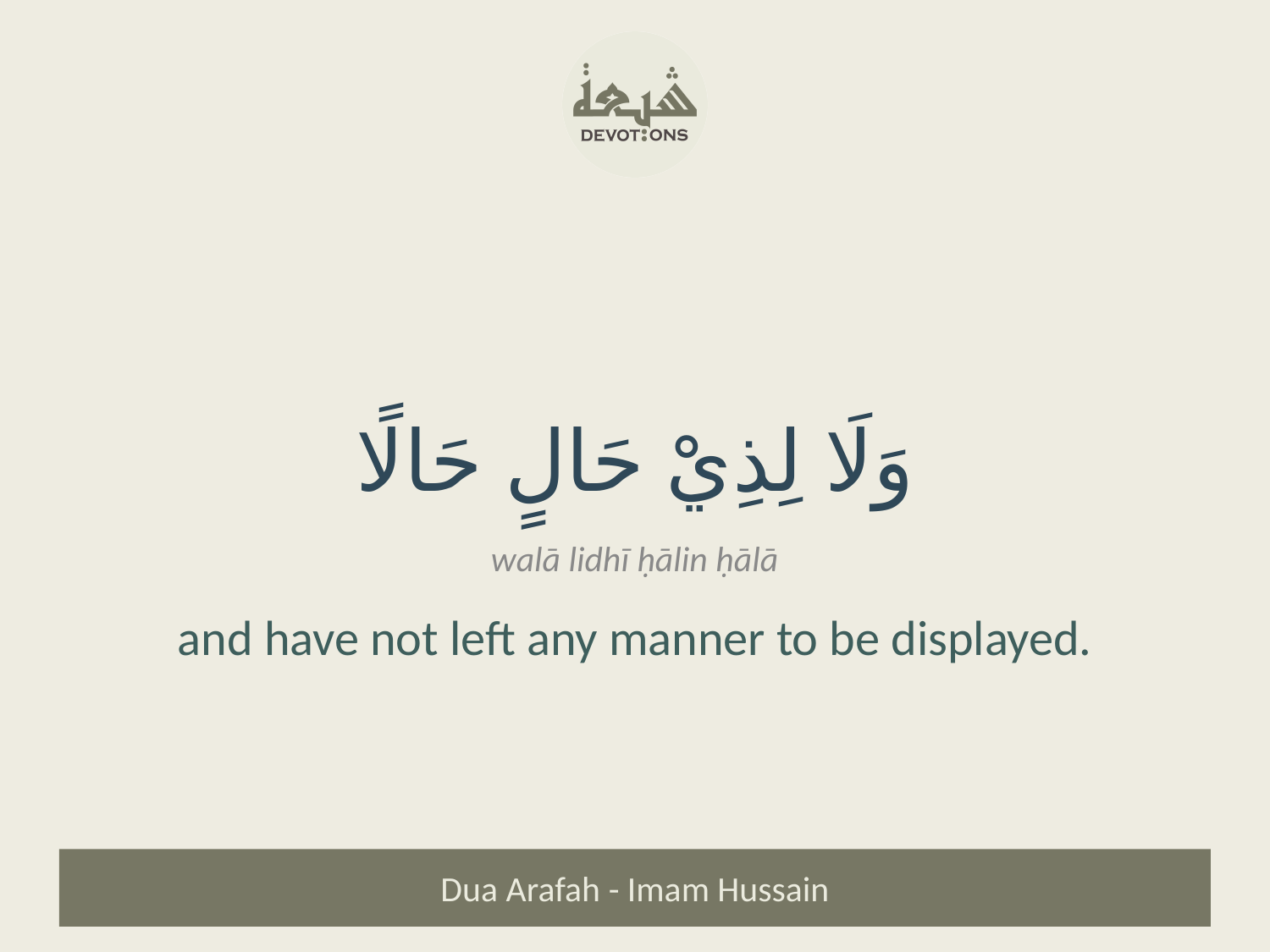

وَلَا لِذِيْ حَالٍ حَالًا
walā lidhī ḥālin ḥālā
and have not left any manner to be displayed.
Dua Arafah - Imam Hussain